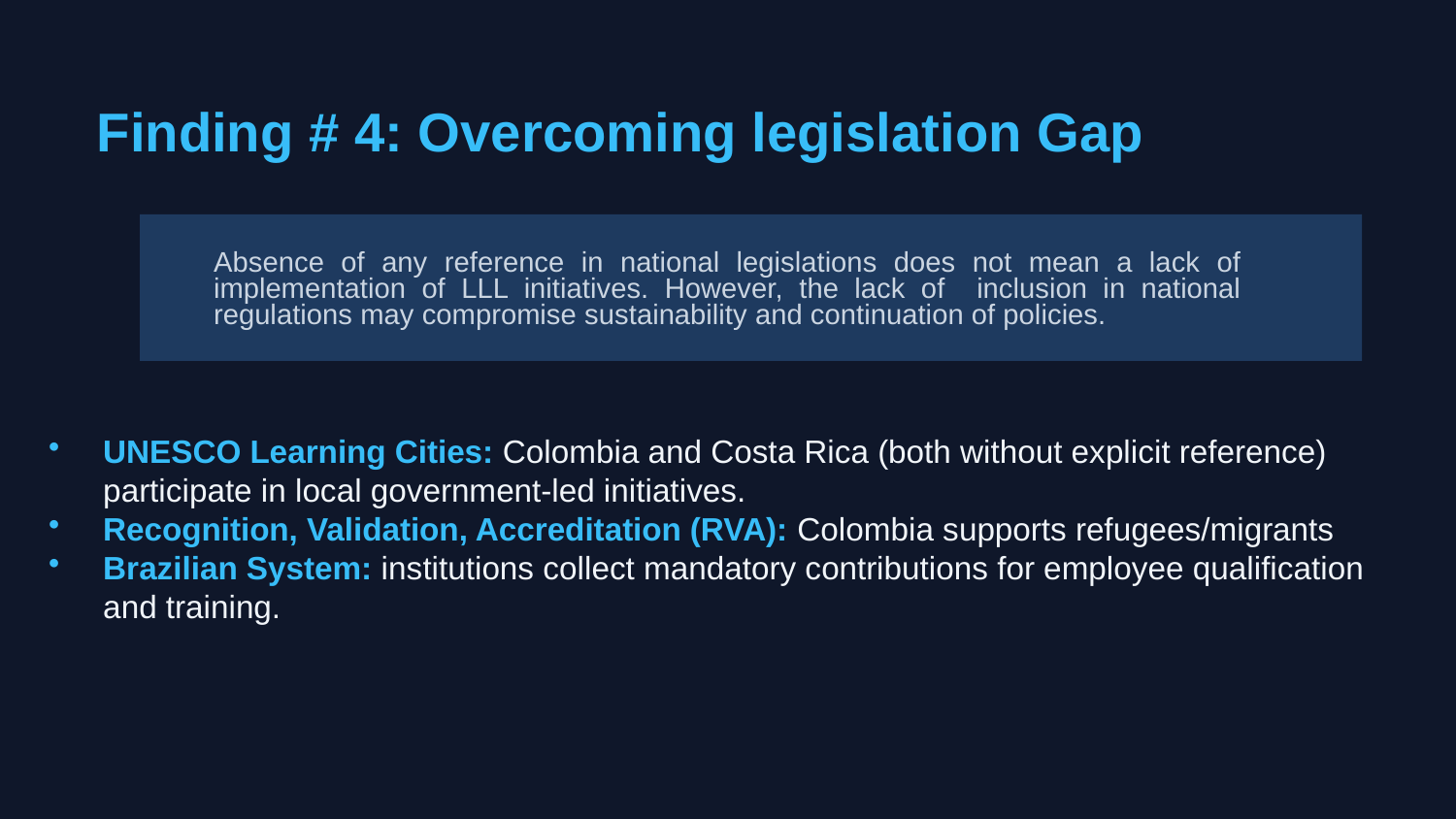

Finding # 4: Overcoming legislation Gap

Absence of any reference in national legislations does not mean a lack of implementation of LLL initiatives. However, the lack of  inclusion in national regulations may compromise sustainability and continuation of policies.
UNESCO Learning Cities: Colombia and Costa Rica (both without explicit reference) participate in local government-led initiatives.
Recognition, Validation, Accreditation (RVA): Colombia supports refugees/migrants
Brazilian System: institutions collect mandatory contributions for employee qualification and training.